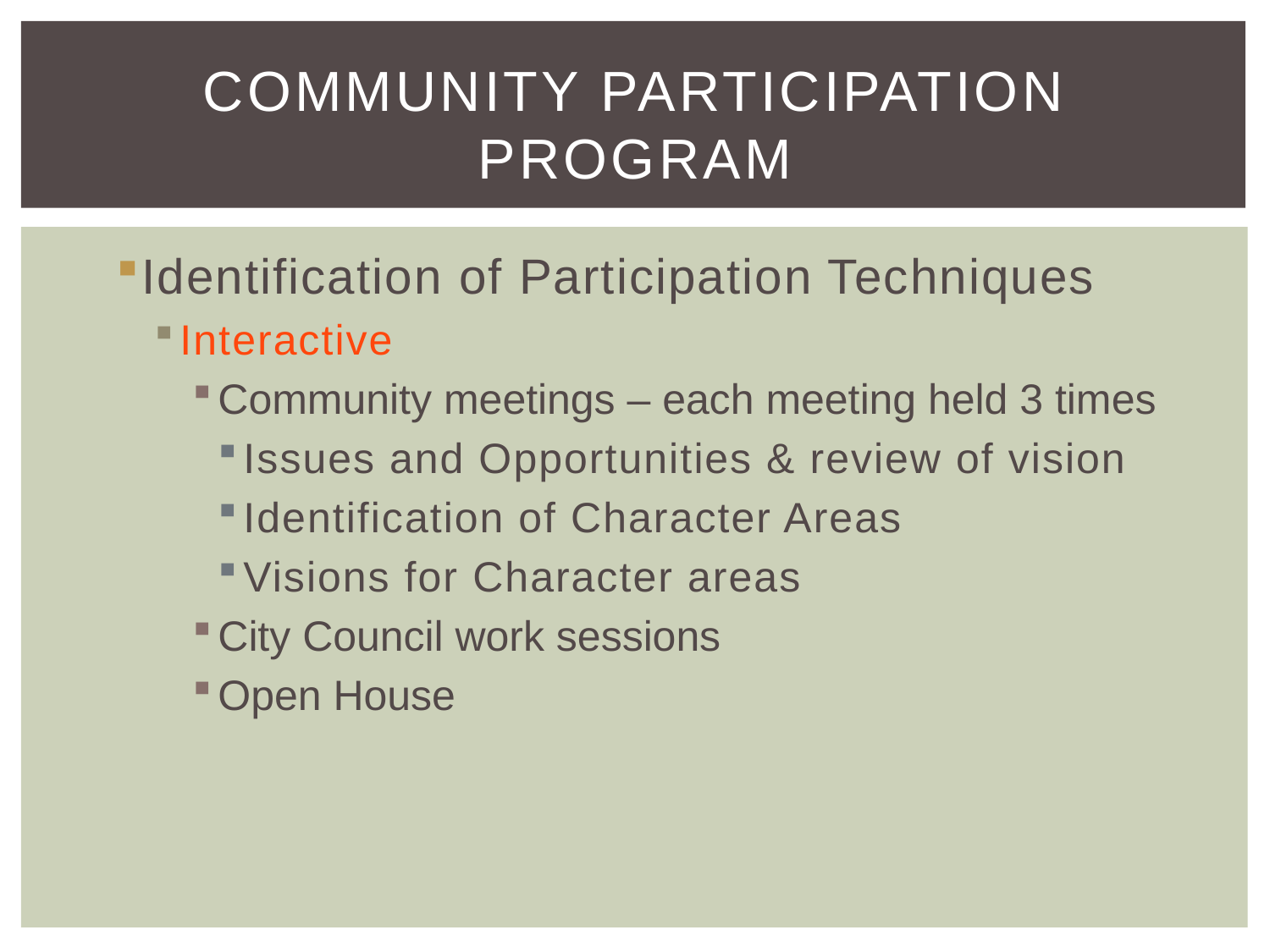

# Community Participation Program
Identification of Participation Techniques
Interactive
Community meetings – each meeting held 3 times
Issues and Opportunities & review of vision
Identification of Character Areas
Visions for Character areas
City Council work sessions
Open House